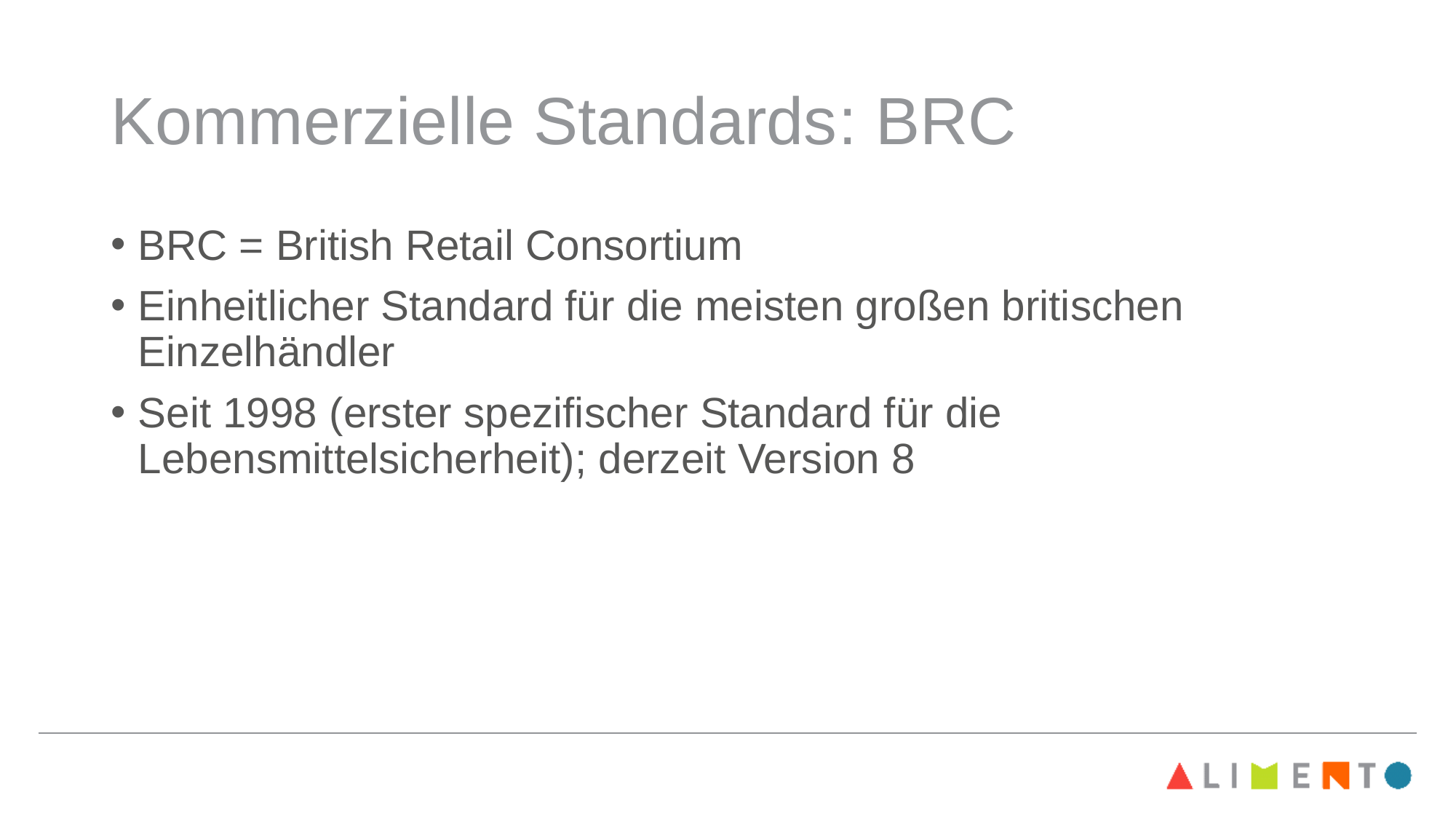

# Kommerzielle Standards: BRC
BRC = British Retail Consortium
Einheitlicher Standard für die meisten großen britischen Einzelhändler
Seit 1998 (erster spezifischer Standard für die Lebensmittelsicherheit); derzeit Version 8